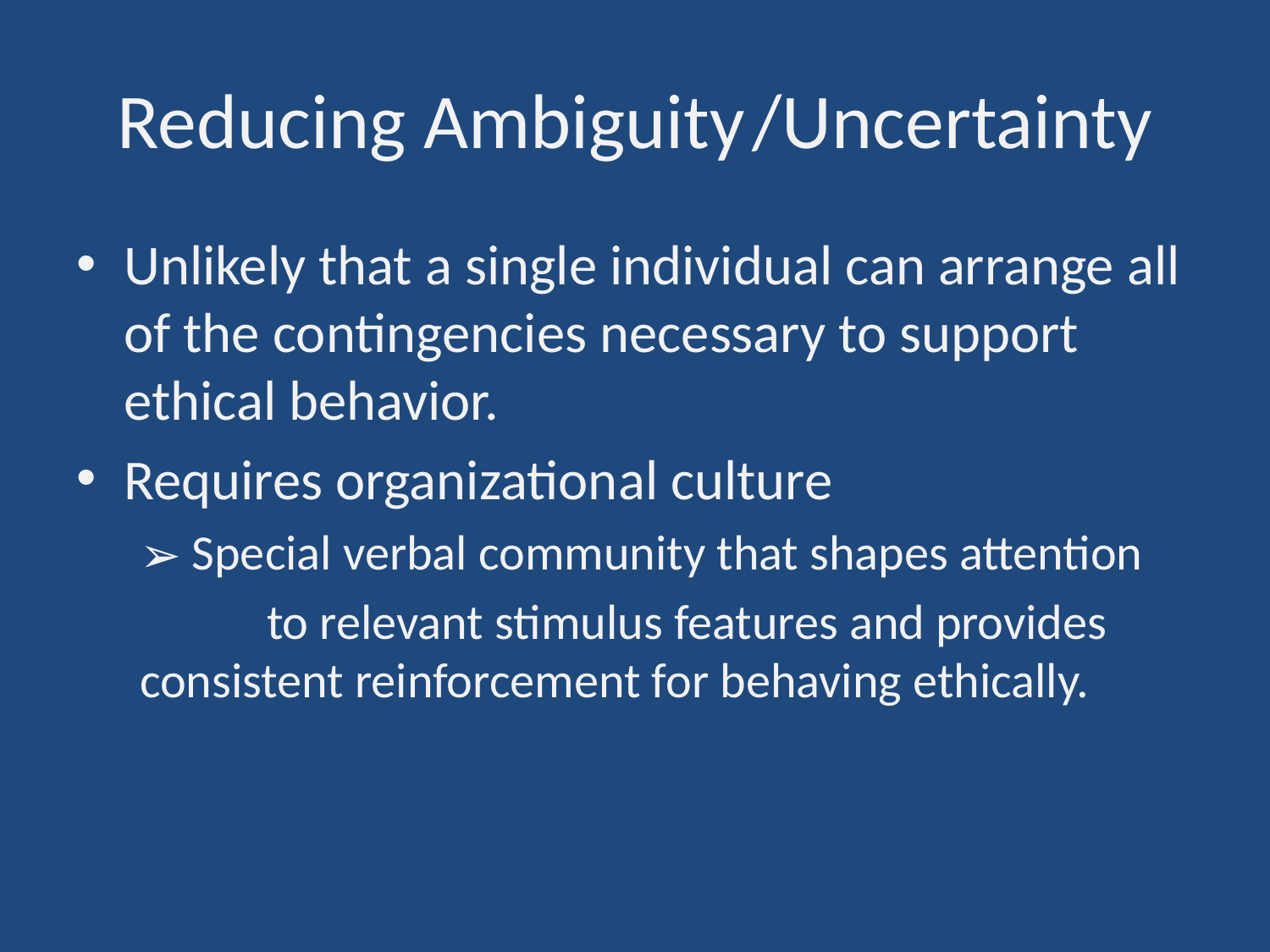

# Reducing Ambiguity	/Uncertainty
Unlikely that a single individual can arrange all of the contingencies necessary to support ethical behavior.
Requires organizational culture
 Special verbal community that shapes attention
	to relevant stimulus features and provides 	consistent reinforcement for behaving ethically.